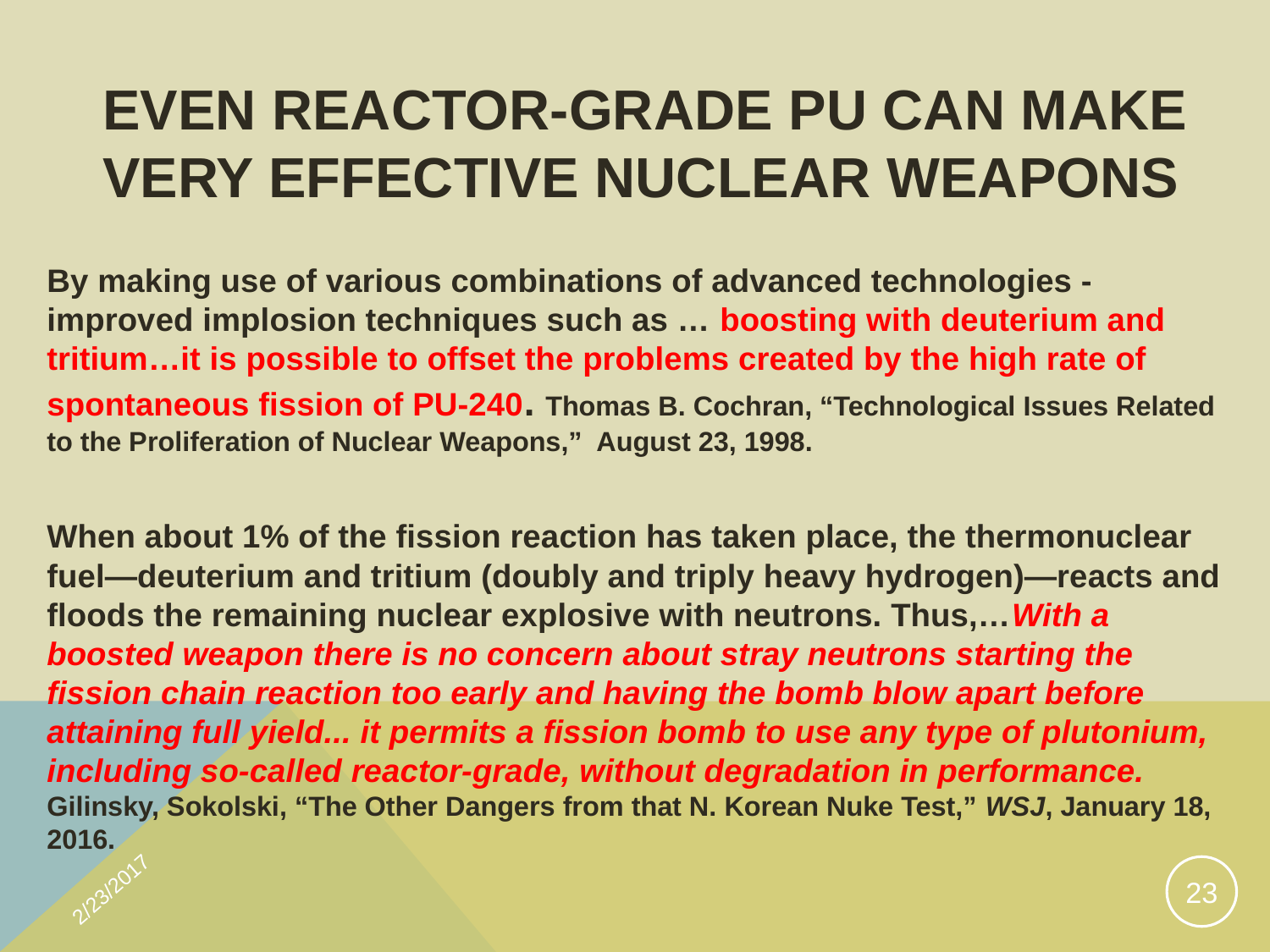

# Even Reactor-Grade Pu Can Make Very Effective Nuclear Weapons
By making use of various combinations of advanced technologies -improved implosion techniques such as … boosting with deuterium and tritium…it is possible to offset the problems created by the high rate of spontaneous fission of PU-240. Thomas B. Cochran, “Technological Issues Related to the Proliferation of Nuclear Weapons,”  August 23, 1998.

When about 1% of the fission reaction has taken place, the thermonuclear fuel—deuterium and tritium (doubly and triply heavy hydrogen)—reacts and floods the remaining nuclear explosive with neutrons. Thus,…With a boosted weapon there is no concern about stray neutrons starting the fission chain reaction too early and having the bomb blow apart before attaining full yield... it permits a fission bomb to use any type of plutonium, including so-called reactor-grade, without degradation in performance.  Gilinsky, Sokolski, “The Other Dangers from that N. Korean Nuke Test,” WSJ, January 18, 2016.
2/23/2017
23